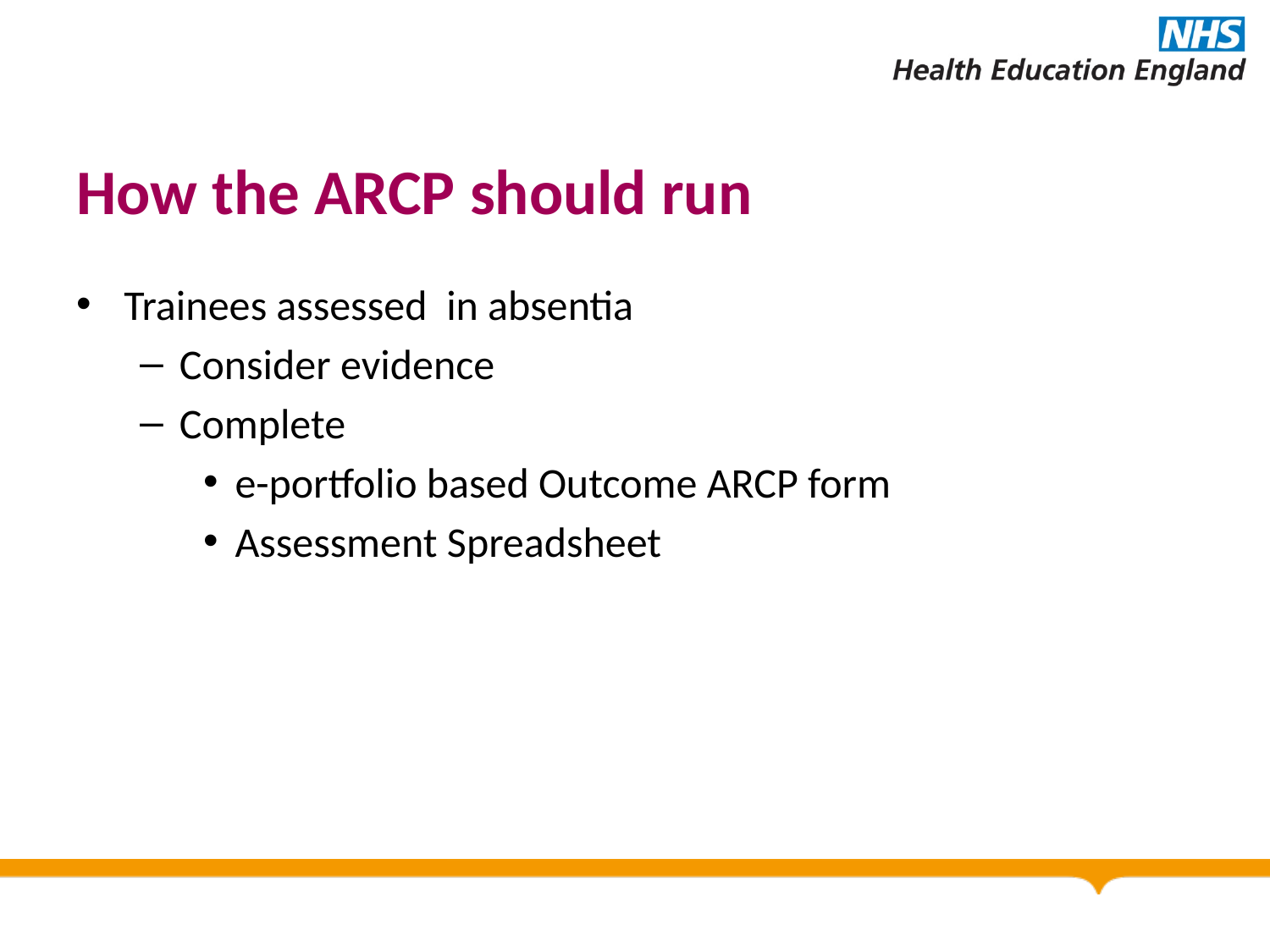

# How the ARCP should run
Trainees assessed  in absentia
Consider evidence
Complete
e-portfolio based Outcome ARCP form
Assessment Spreadsheet